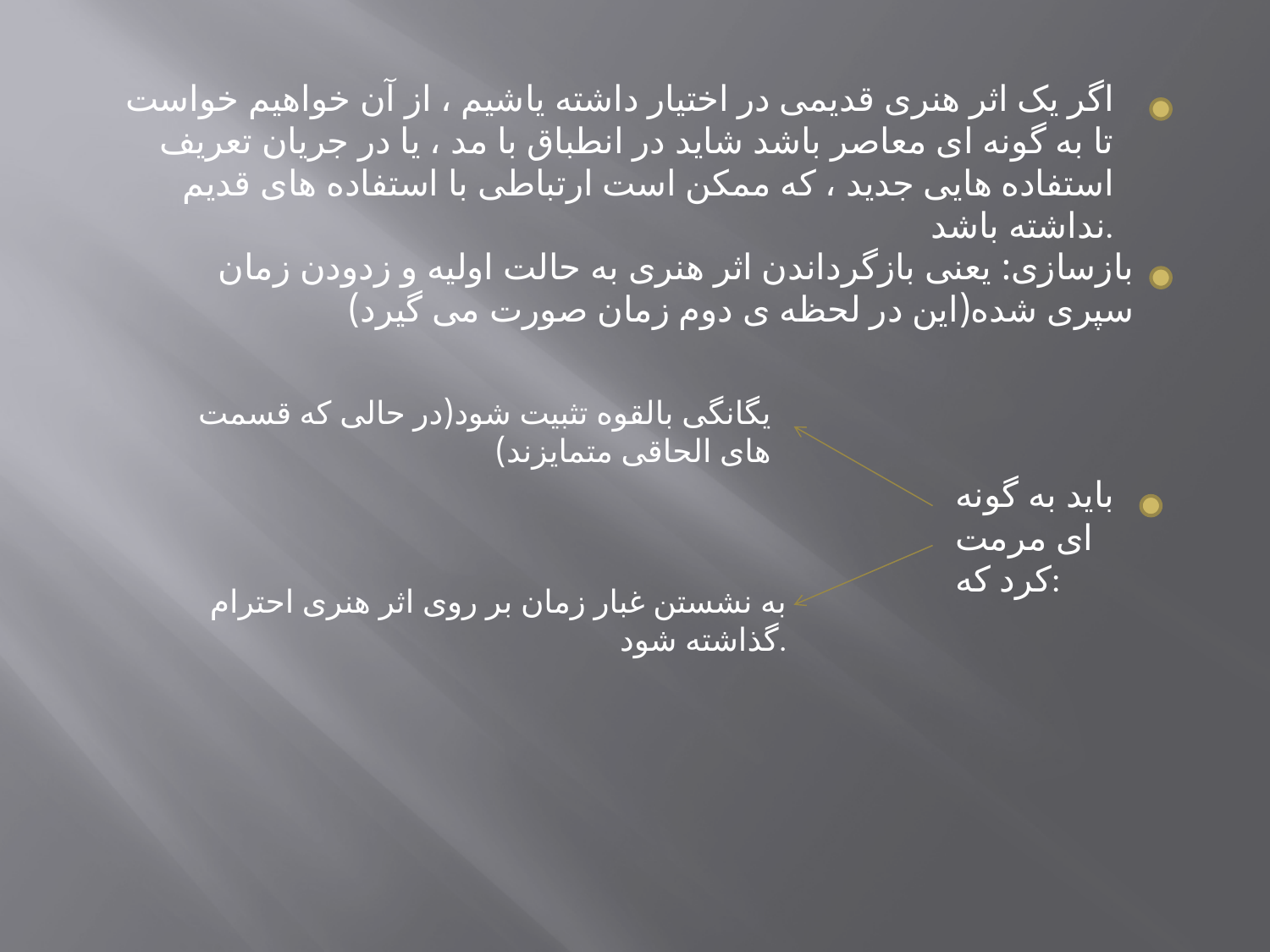

اگر یک اثر هنری قدیمی در اختیار داشته یاشیم ، از آن خواهیم خواست تا به گونه ای معاصر باشد شاید در انطباق با مد ، یا در جریان تعریف استفاده هایی جدید ، که ممکن است ارتباطی با استفاده های قدیم نداشته باشد.

بازسازی: یعنی بازگرداندن اثر هنری به حالت اولیه و زدودن زمان سپری شده(این در لحظه ی دوم زمان صورت می گیرد)

یگانگی بالقوه تثبیت شود(در حالی که قسمت های الحاقی متمایزند)
باید به گونه ای مرمت کرد که:

به نشستن غبار زمان بر روی اثر هنری احترام گذاشته شود.